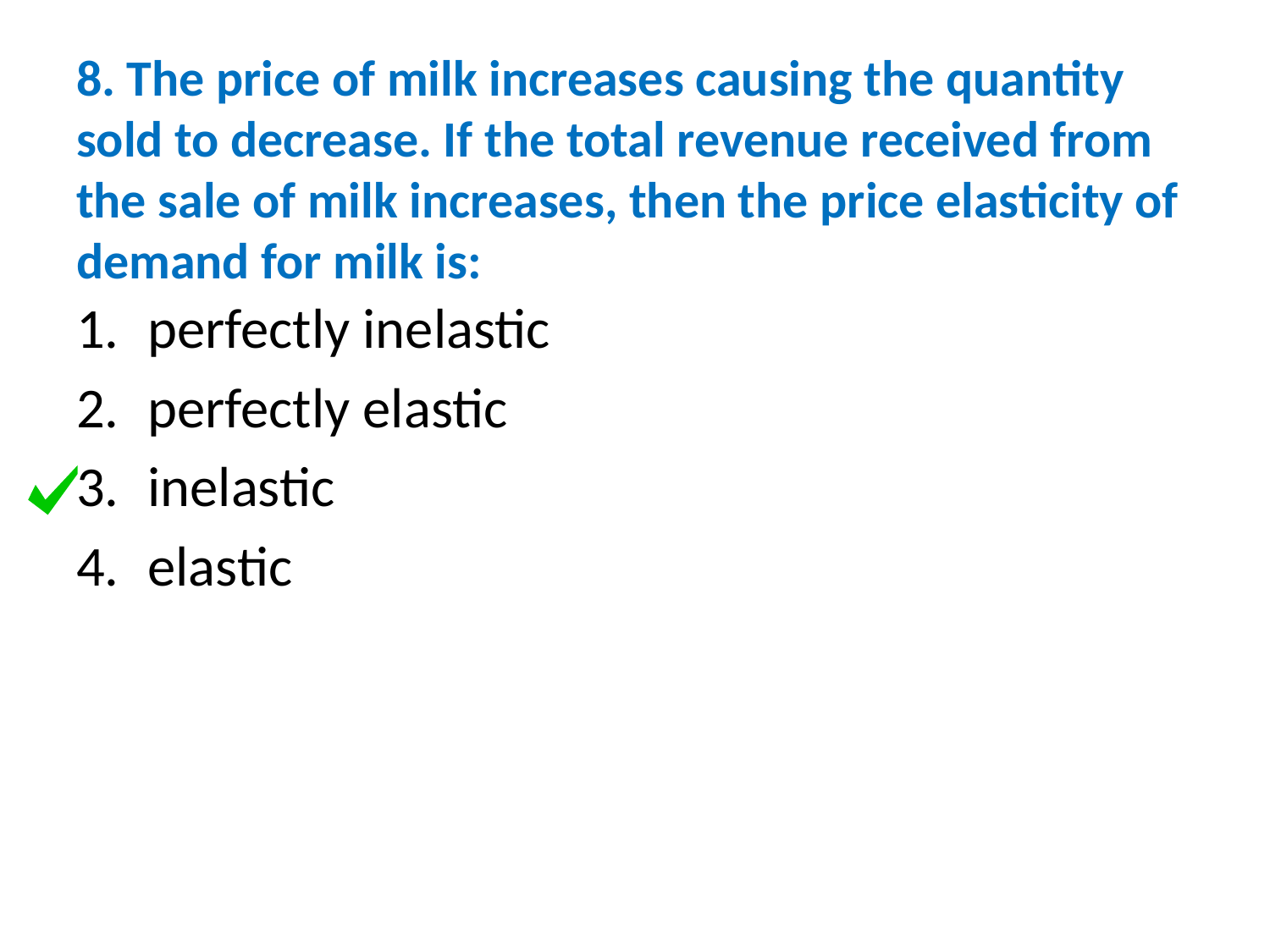

# 8. The price of milk increases causing the quantity sold to decrease. If the total revenue received from the sale of milk increases, then the price elasticity of demand for milk is:
perfectly inelastic
perfectly elastic
inelastic
elastic